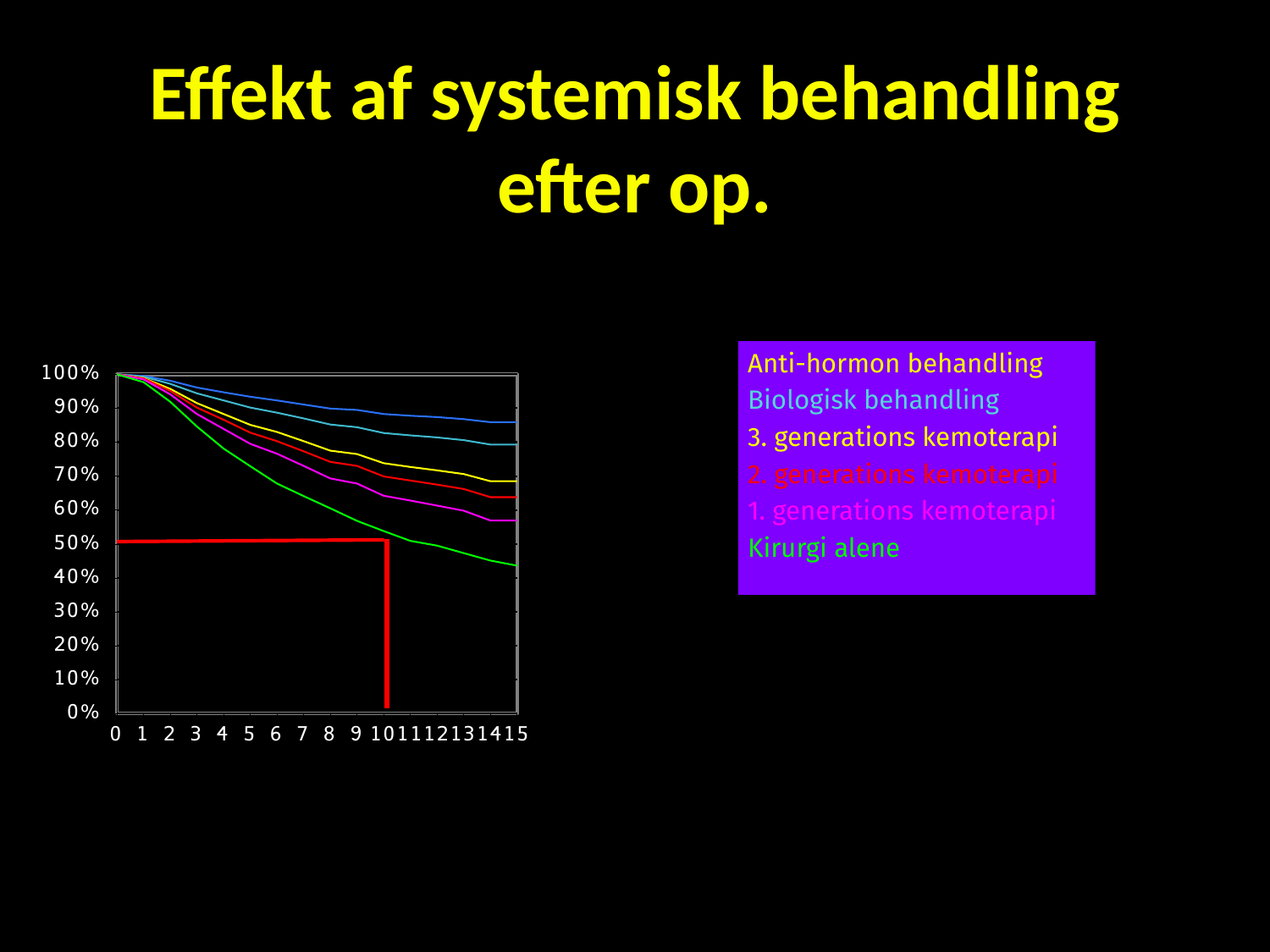

# Effekt af systemisk behandling efter op.

### Chart

| Category | Kirurgi | CMF | CEF | EC + D | Trastu | Tam |
|---|---|---|---|---|---|---|
Anti-hormon behandling
Biologisk behandling
3. generations kemoterapi
2. generations kemoterapi
1. generations kemoterapi
Kirurgi alene